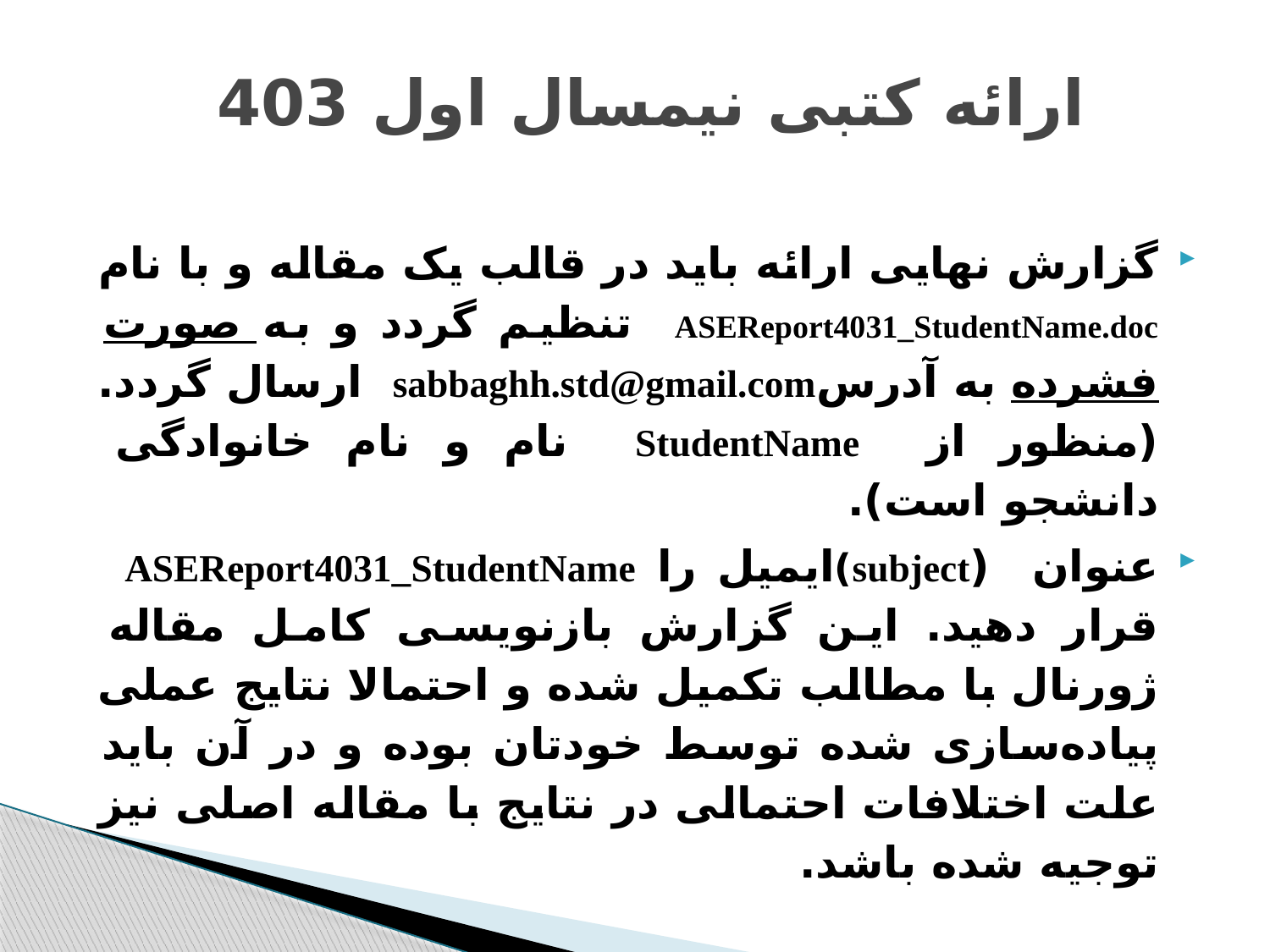

# ارائه کتبی نيمسال اول 403
گزارش نهايی ارائه بايد در قالب يک مقاله و با نام ASEReport4031_StudentName.doc  تنظیم گردد و به صورت فشرده به آدرسsabbaghh.std@gmail.com  ارسال گردد. (منظور از  StudentName  نام و نام خانوادگی دانشجو است).
عنوان  (subject)ايميل را ASEReport4031_StudentName  قرار دهيد. اين گزارش بازنويسی کامل مقاله ژورنال با مطالب تکميل شده و احتمالا نتايج عملی پياده‌سازی شده توسط خودتان بوده و در آن بايد علت اختلافات احتمالی در نتايج با مقاله اصلی نيز توجيه شده باشد.